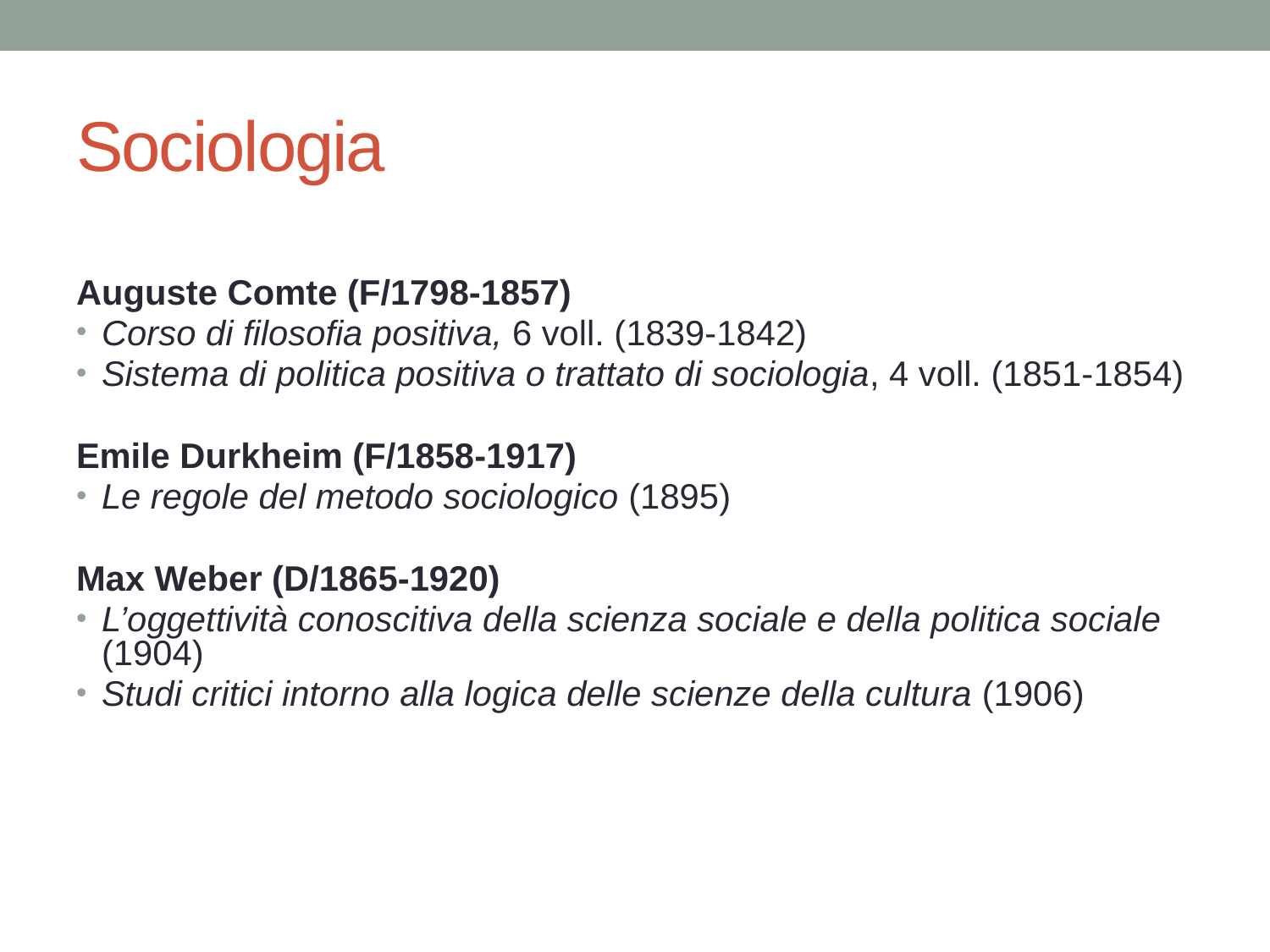

# Sociologia

Auguste Comte (F/1798-1857)
Corso di filosofia positiva, 6 voll. (1839-1842)
Sistema di politica positiva o trattato di sociologia, 4 voll. (1851-1854)

Emile Durkheim (F/1858-1917)
Le regole del metodo sociologico (1895)

Max Weber (D/1865-1920)
L’oggettività conoscitiva della scienza sociale e della politica sociale (1904)
Studi critici intorno alla logica delle scienze della cultura (1906)